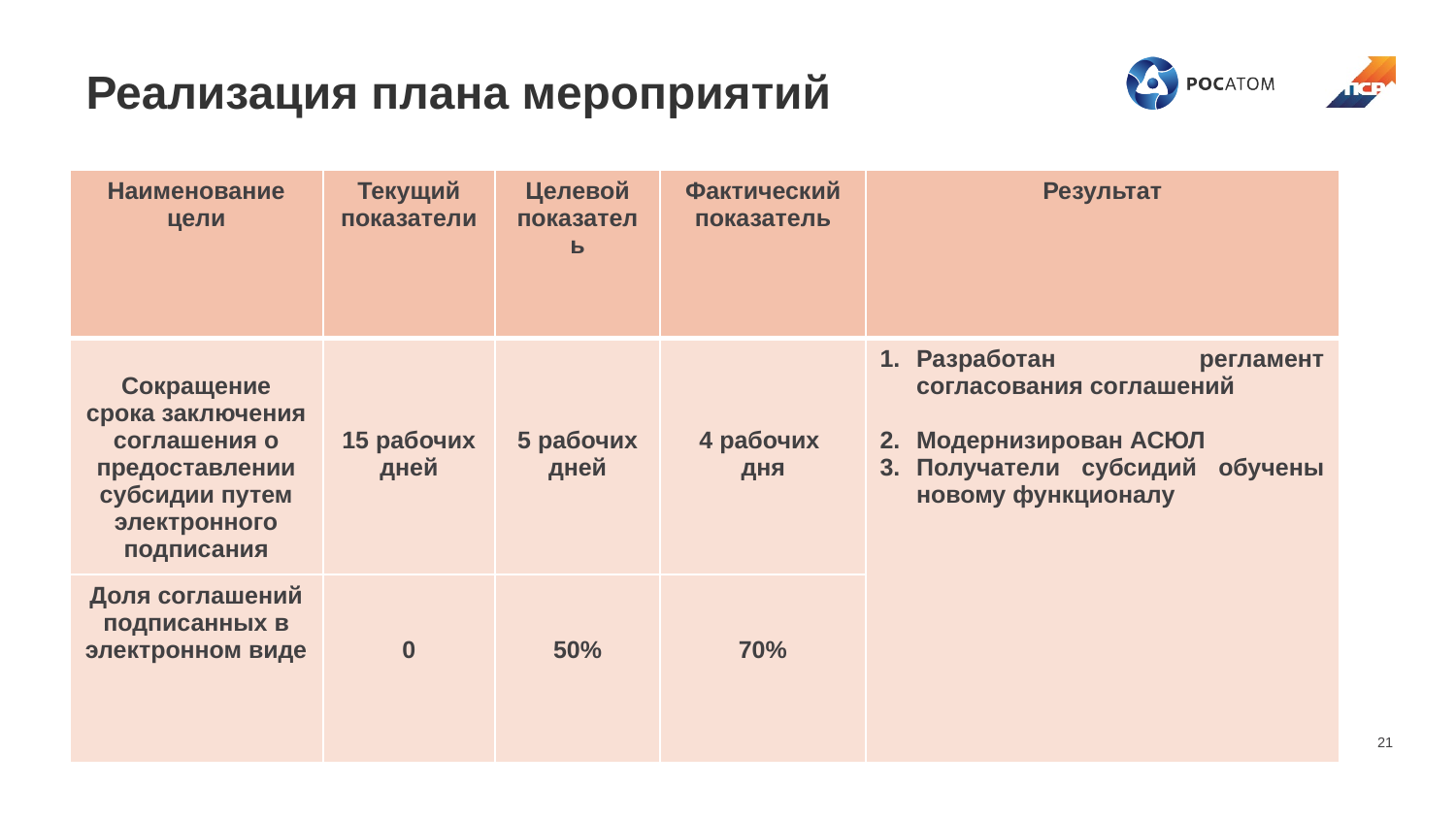

# Реализация плана мероприятий
| Наименование цели | Текущий показатели | Целевой показатель | Фактический показатель | Результат |
| --- | --- | --- | --- | --- |
| Сокращение срока заключения соглашения о предоставлении субсидии путем электронного подписания | 15 рабочих дней | 5 рабочих дней | 4 рабочих дня | Разработан регламент согласования соглашений Модернизирован АСЮЛ Получатели субсидий обучены новому функционалу |
| Доля соглашений подписанных в электронном виде | 0 | 50% | 70% |  |